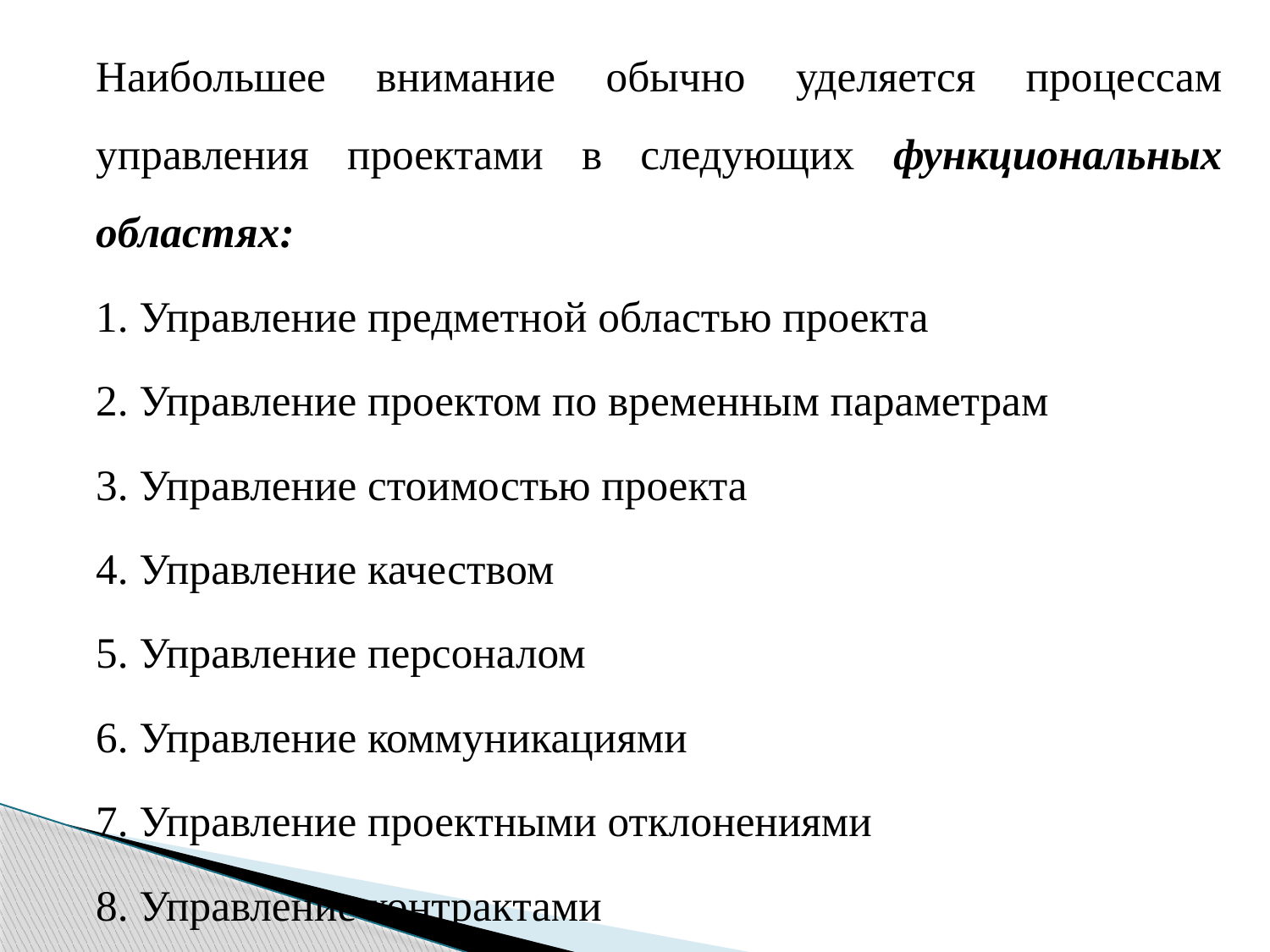

Наибольшее внимание обычно уделяется процессам управления проектами в следующих функциональных областях:
1. Управление предметной областью проекта
2. Управление проектом по временным параметрам
3. Управление стоимостью проекта
4. Управление качеством
5. Управление персоналом
6. Управление коммуникациями
7. Управление проектными отклонениями
8. Управление контрактами